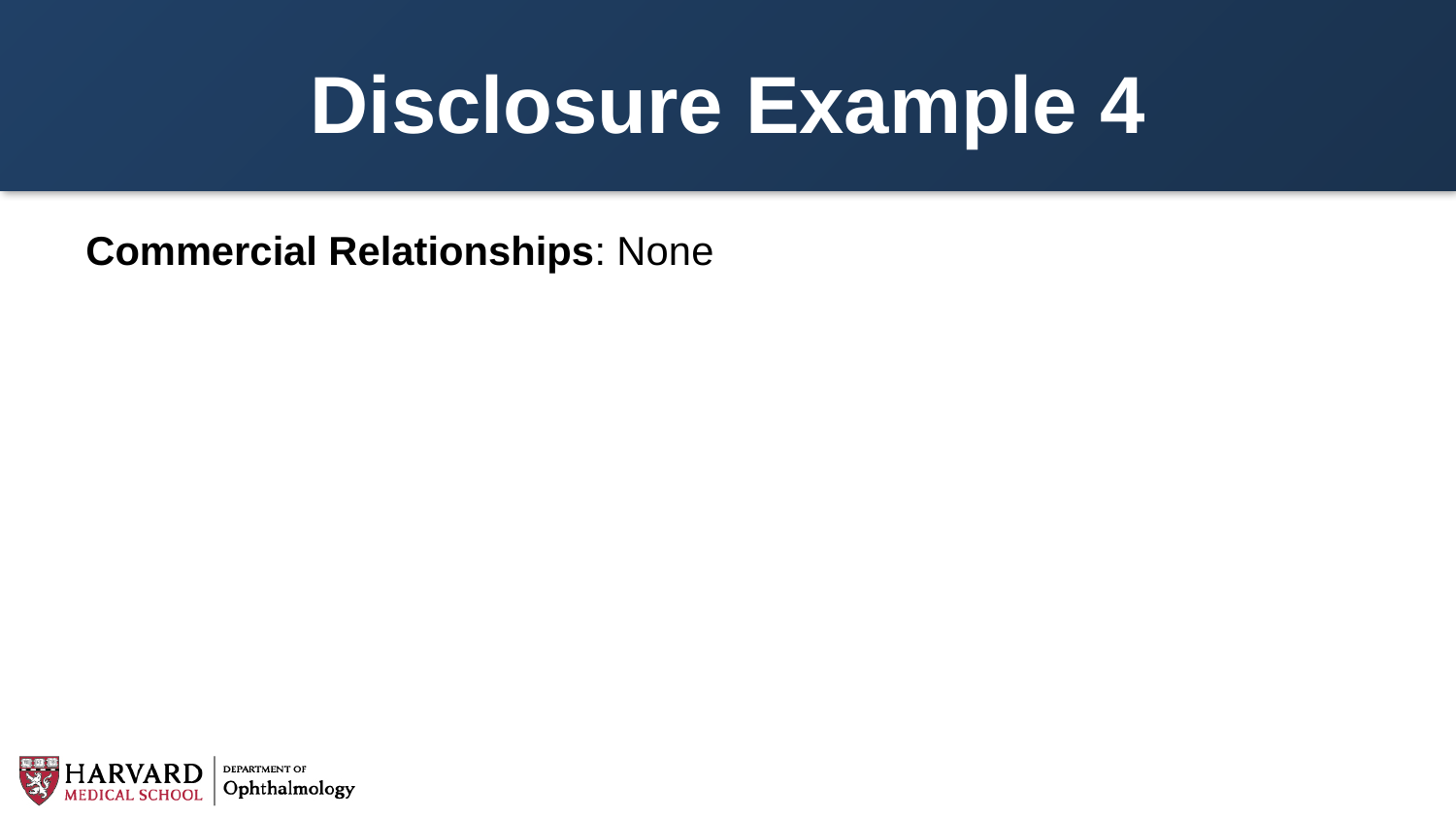

# Disclosure Example 4
Commercial Relationships: None